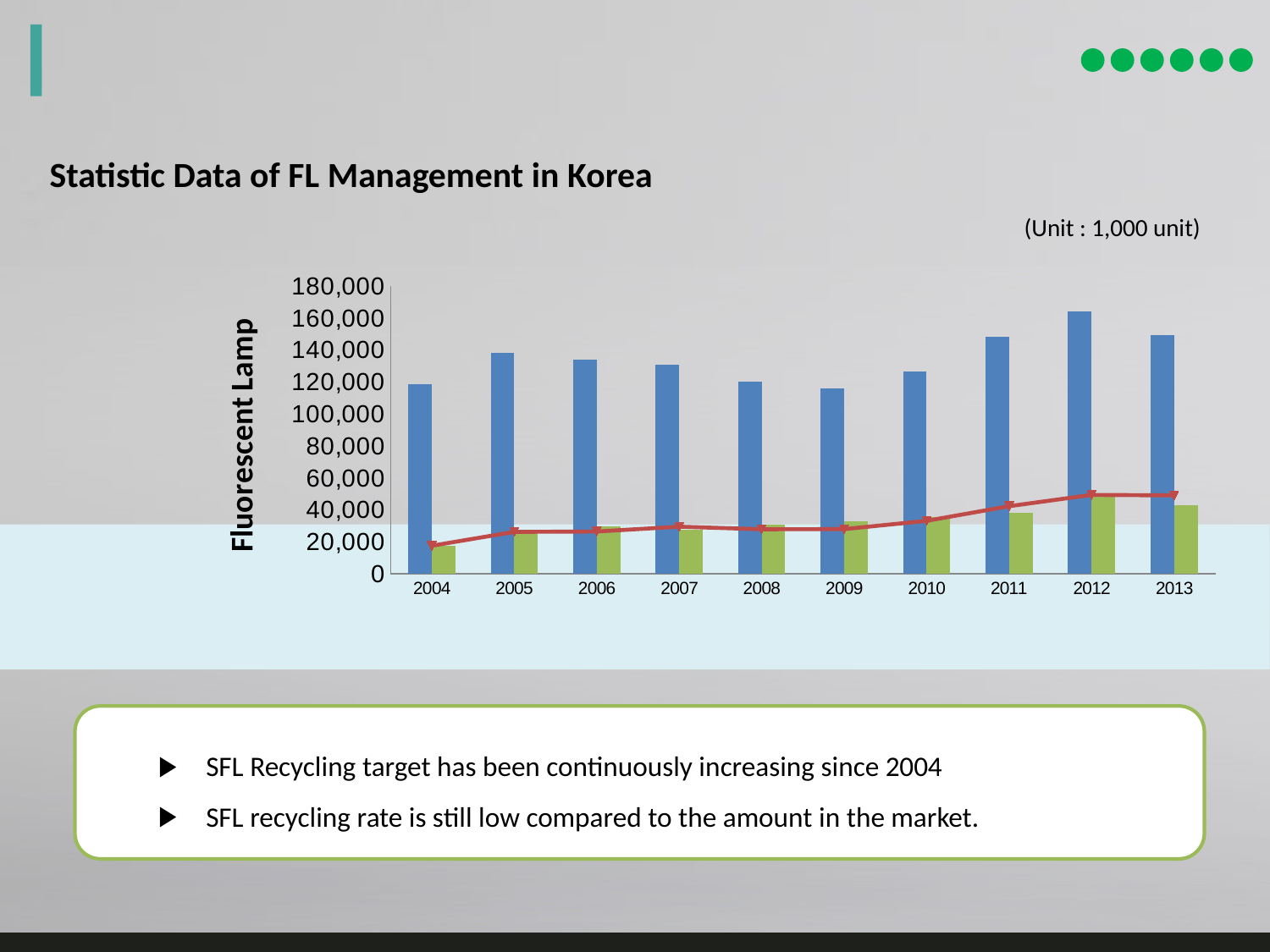

Statistic Data of FL Management in Korea
(Unit : 1,000 unit)

### Chart

| Category | Lamp manufacutred | SFL Recycled  | Recycling target |
|---|---|---|---|
| 2004 | 118836.0 | 17369.0 | 17469.0 |
| 2005 | 138586.0 | 26398.0 | 26192.0 |
| 2006 | 134148.0 | 29546.0 | 26390.0 |
| 2007 | 130750.0 | 27282.0 | 29439.0 |
| 2008 | 120268.0 | 30711.0 | 27802.0 |
| 2009 | 116233.0 | 32655.0 | 27896.0 |
| 2010 | 126756.0 | 35269.0 | 33083.0 |
| 2011 | 148289.0 | 37952.0 | 42262.0 |
| 2012 | 164438.0 | 49196.0 | 49331.0 |
| 2013 | 149452.0 | 42707.0 | 49020.0 |
SFL Recycling target has been continuously increasing since 2004
SFL recycling rate is still low compared to the amount in the market.